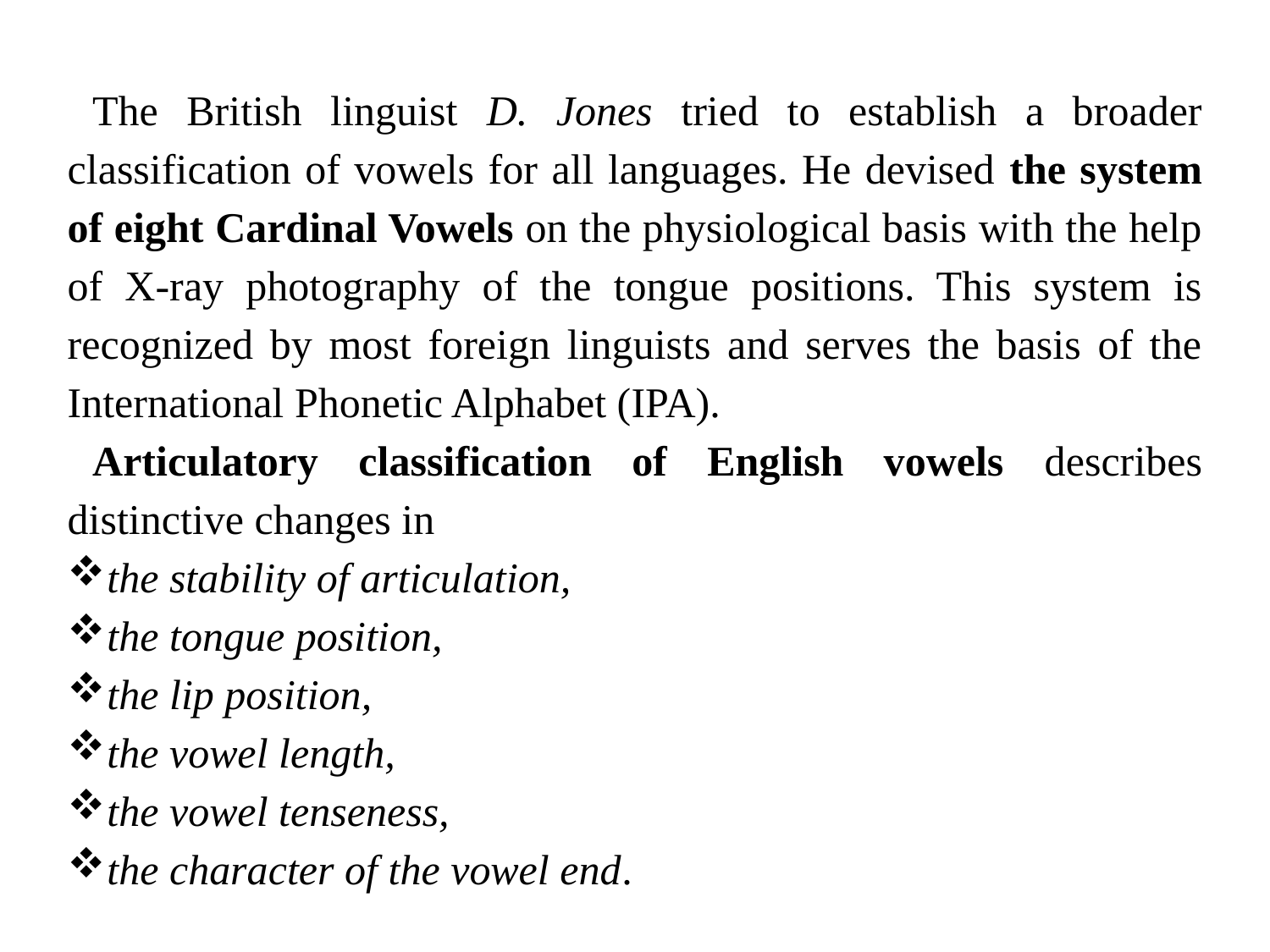

The British linguist D. Jones tried to establish a broader classification of vowels for all languages. He devised the system of eight Cardinal Vowels on the physiological basis with the help of X-ray photography of the tongue positions. This system is recognized by most foreign linguists and serves the basis of the International Phonetic Alphabet (IPA).
Articulatory classification of English vowels describes distinctive changes in
the stability of articulation,
the tongue position,
the lip position,
the vowel length,
the vowel tenseness,
the character of the vowel end.